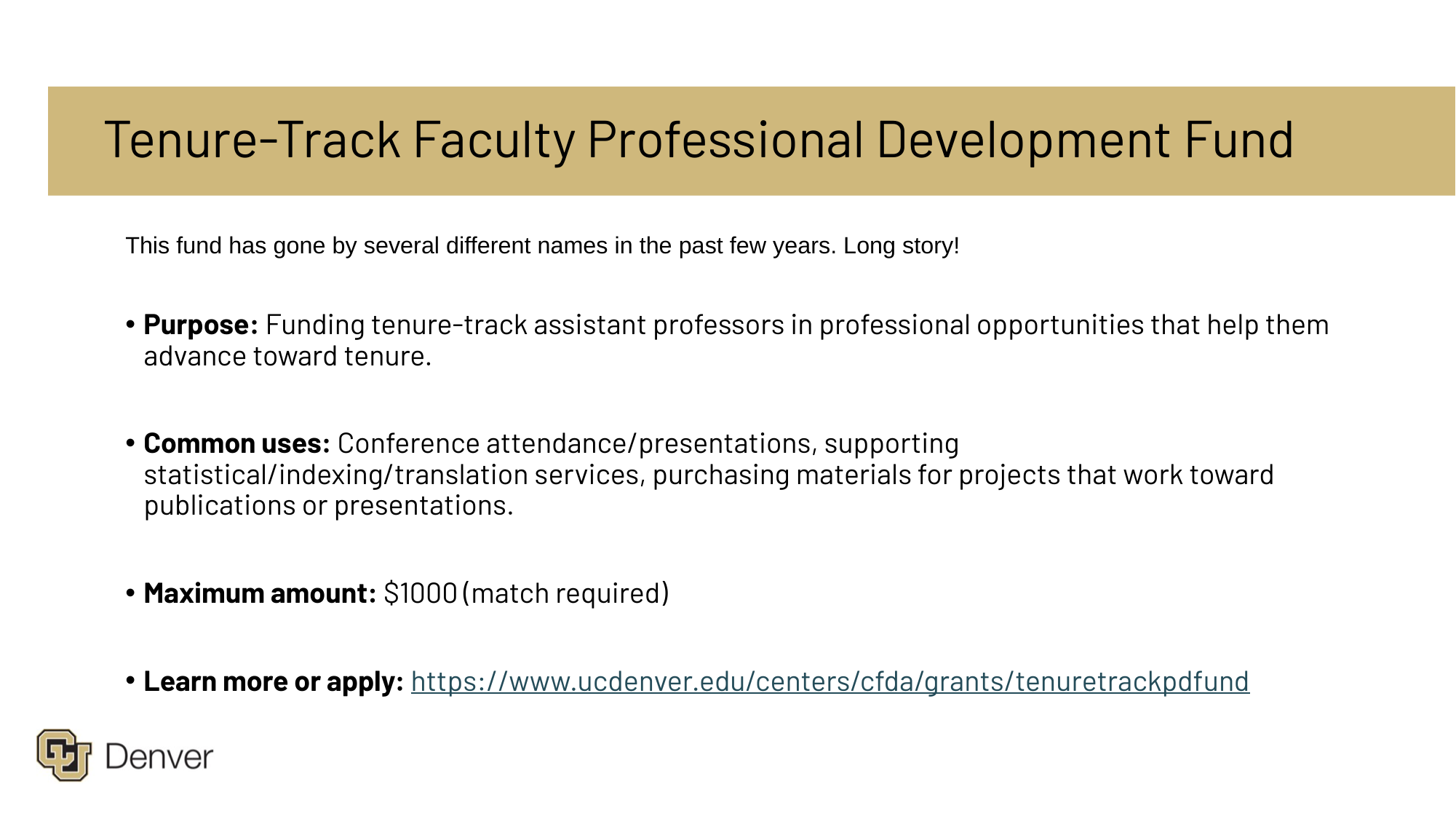

# Tenure-Track Faculty Professional Development Fund
This fund has gone by several different names in the past few years. Long story!

Purpose: Funding tenure-track assistant professors in professional opportunities that help them advance toward tenure.

Common uses: Conference attendance/presentations, supporting statistical/indexing/translation services, purchasing materials for projects that work toward publications or presentations.

Maximum amount: $1000 (match required)

Learn more or apply: https://www.ucdenver.edu/centers/cfda/grants/tenuretrackpdfund